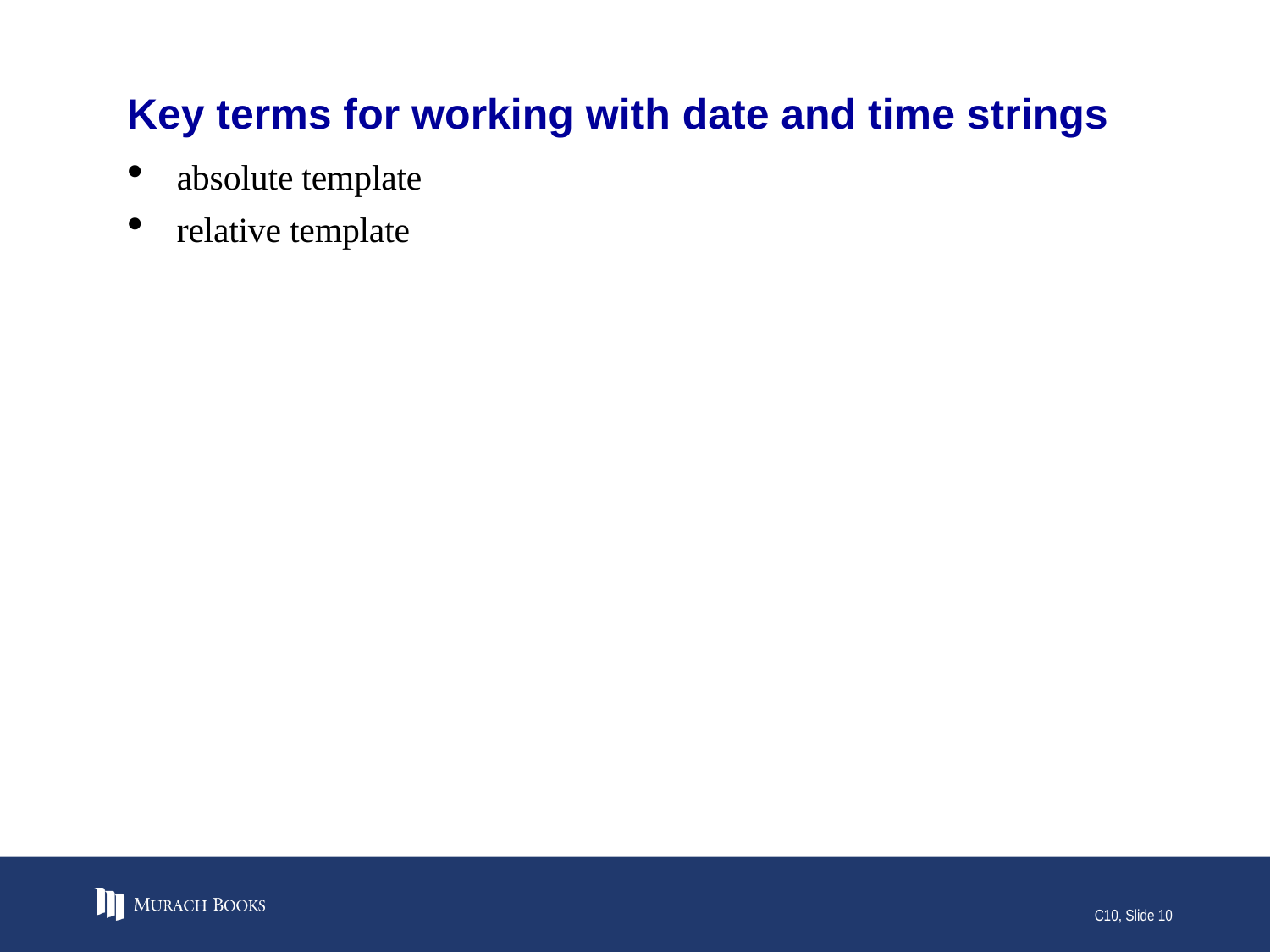

# Key terms for working with date and time strings
absolute template
relative template

C10, Slide 10